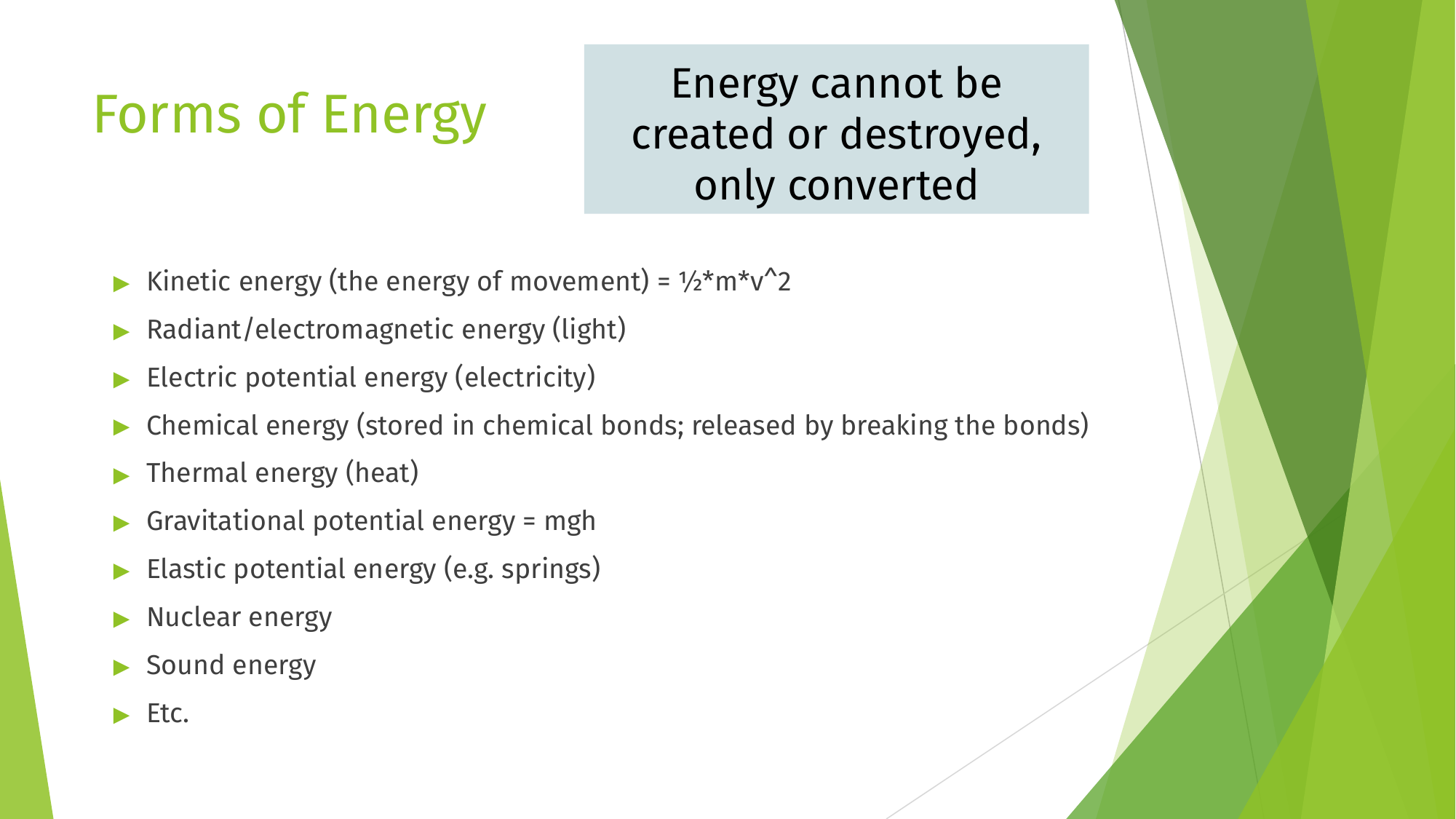

Energy cannot be created or destroyed, only converted
# Forms of Energy
Kinetic energy (the energy of movement) = ½*m*v^2
Radiant/electromagnetic energy (light)
Electric potential energy (electricity)
Chemical energy (stored in chemical bonds; released by breaking the bonds)
Thermal energy (heat)
Gravitational potential energy = mgh
Elastic potential energy (e.g. springs)
Nuclear energy
Sound energy
Etc.